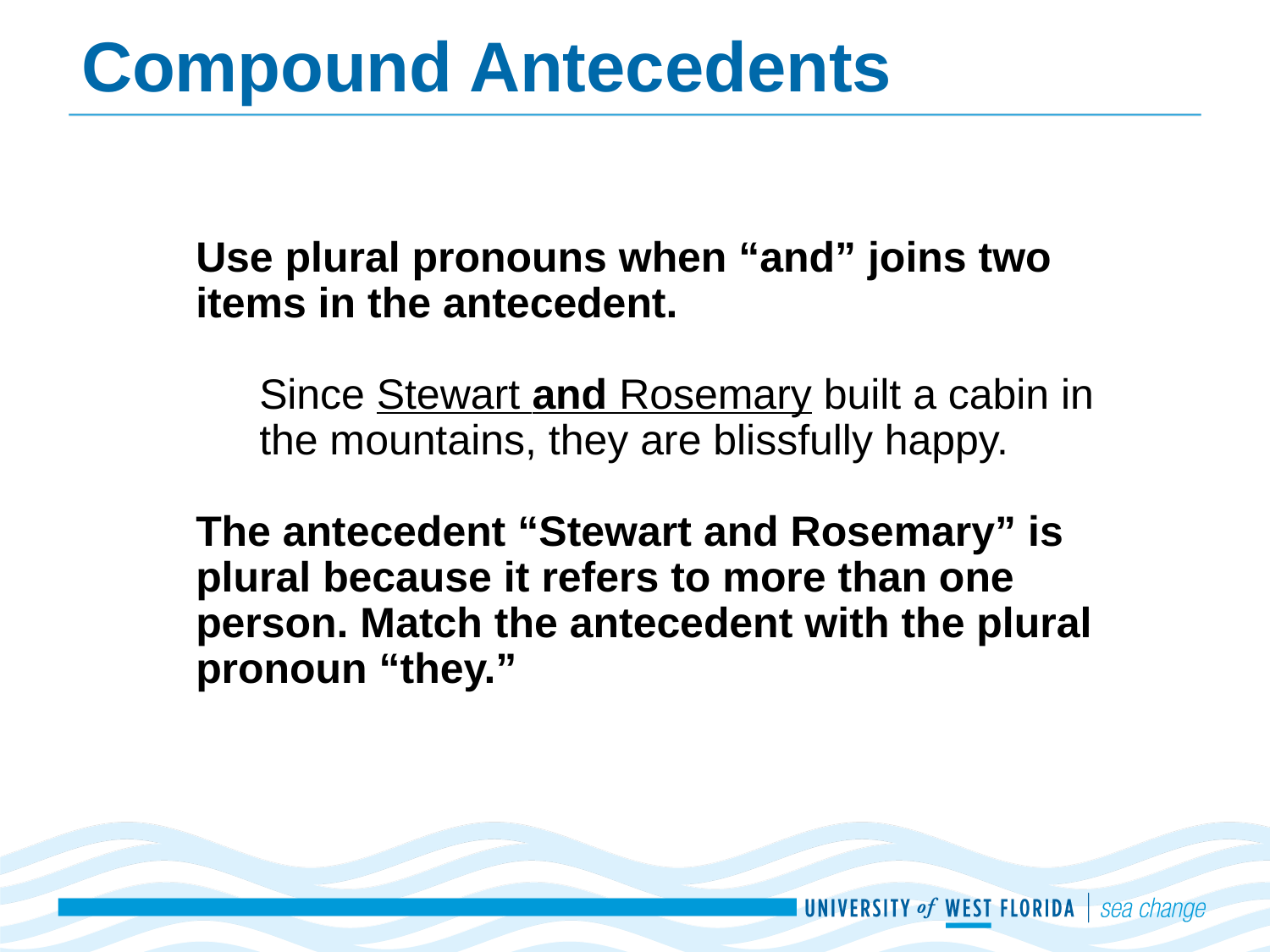

# Compound Antecedents
Use plural pronouns when “and” joins two items in the antecedent.

Since Stewart and Rosemary built a cabin in the mountains, they are blissfully happy.

The antecedent “Stewart and Rosemary” is plural because it refers to more than one person. Match the antecedent with the plural pronoun “they.”